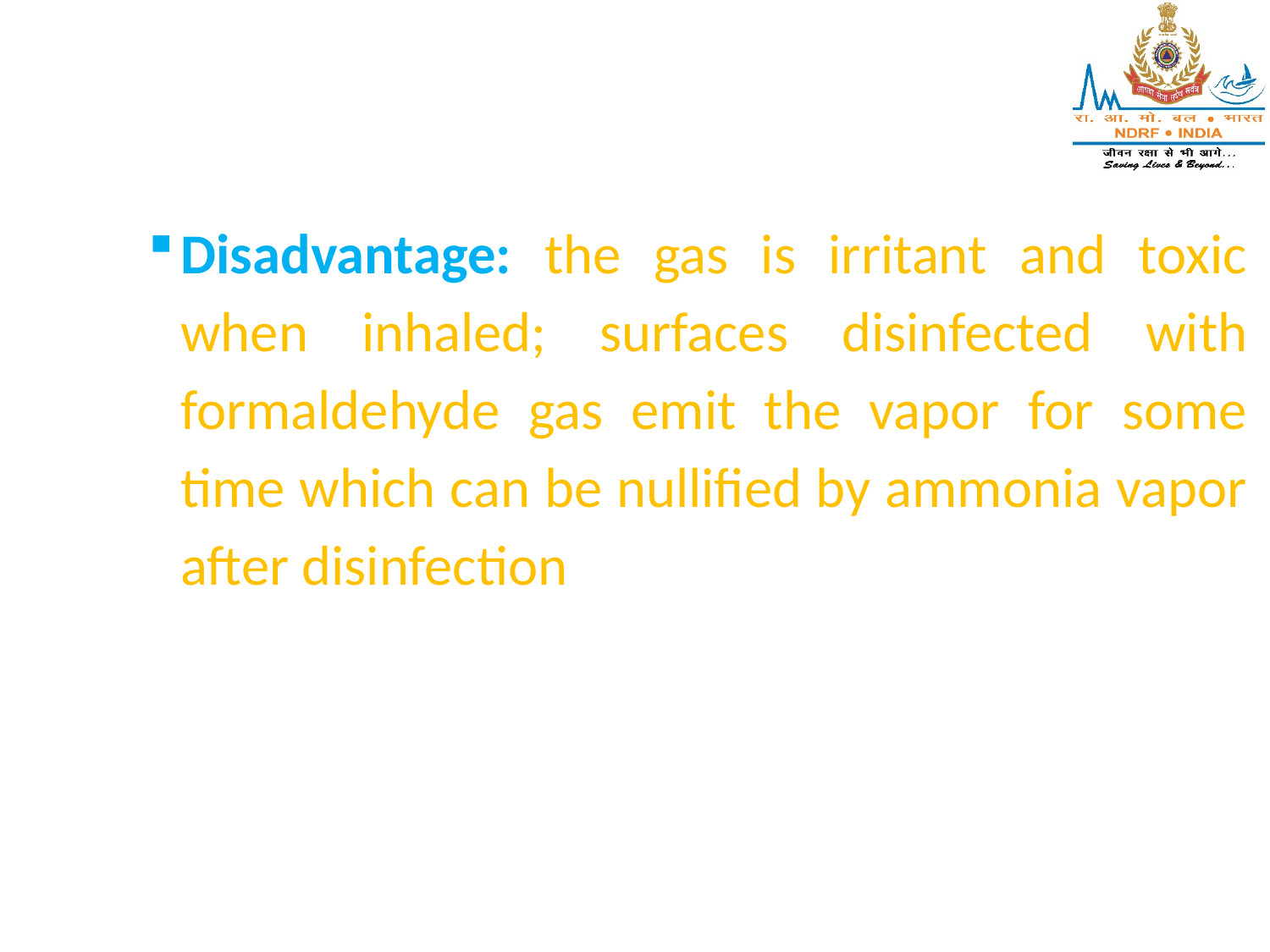

Disadvantage: the gas is irritant and toxic when inhaled; surfaces disinfected with formaldehyde gas emit the vapor for some time which can be nullified by ammonia vapor after disinfection